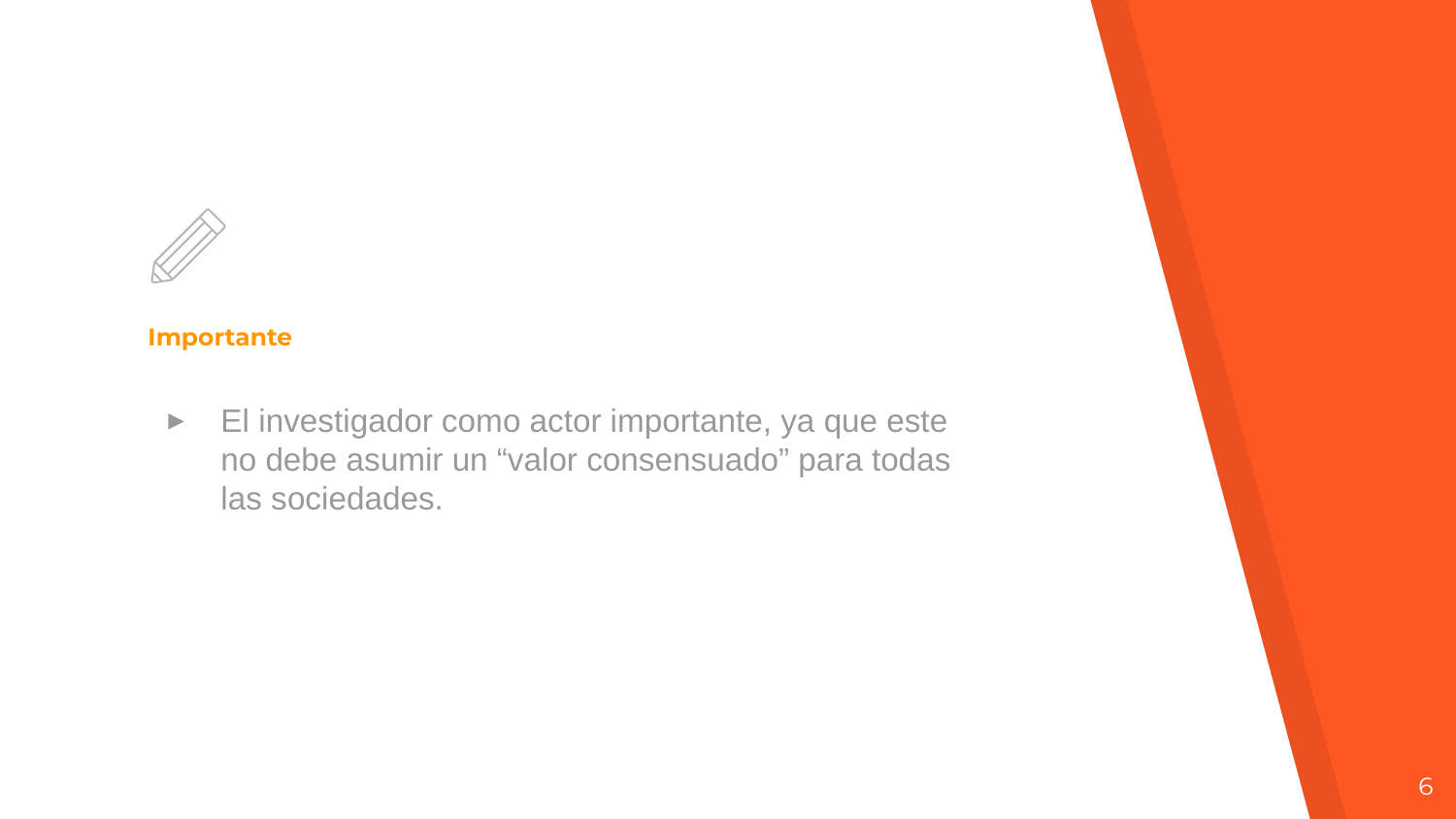

# Importante
El investigador como actor importante, ya que este no debe asumir un “valor consensuado” para todas las sociedades.
6